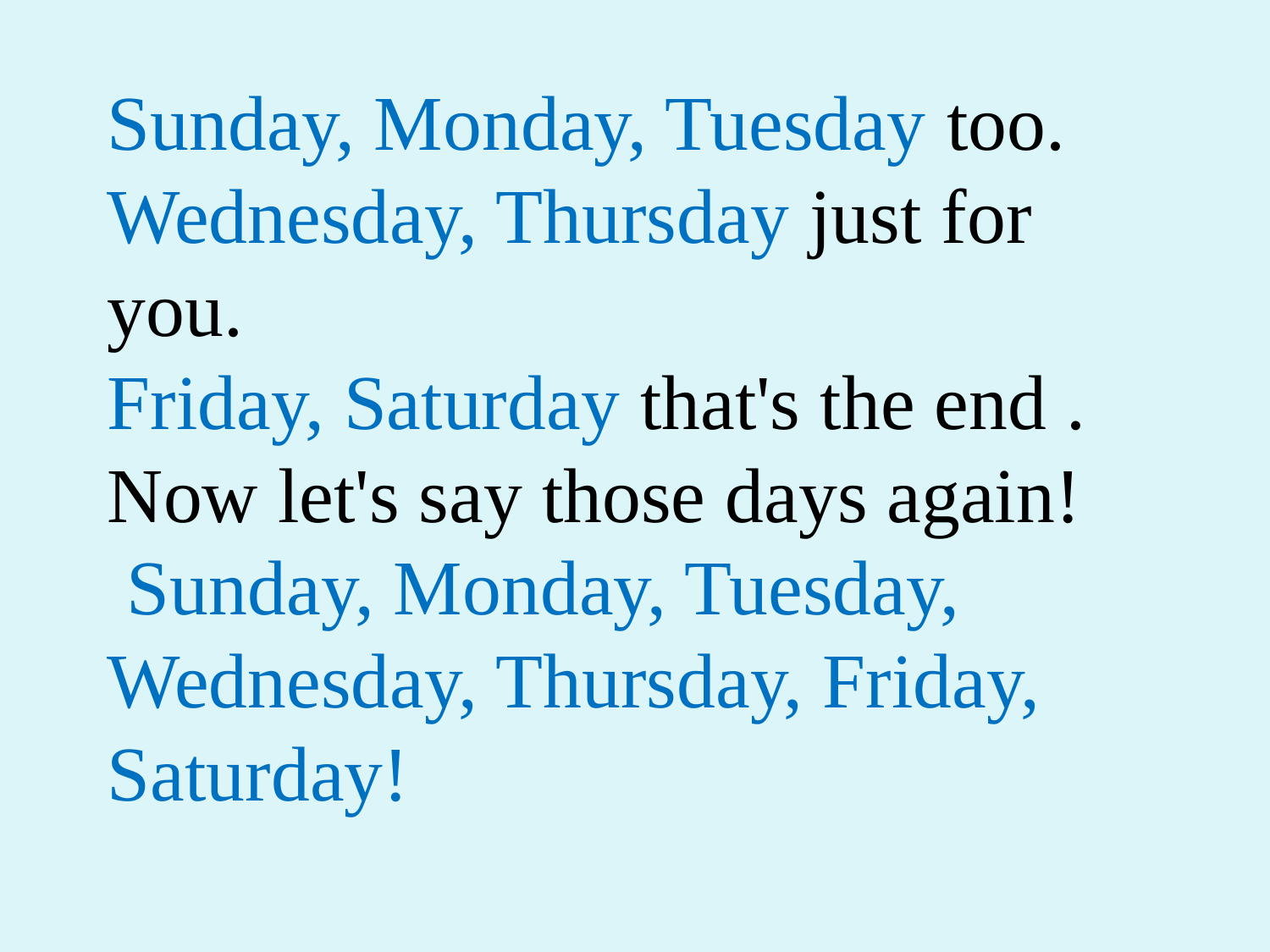

Sunday, Monday, Tuesday too.
Wednesday, Thursday just for you.
Friday, Saturday that's the end .
Now let's say those days again!
 Sunday, Monday, Tuesday, Wednesday, Thursday, Friday, Saturday!